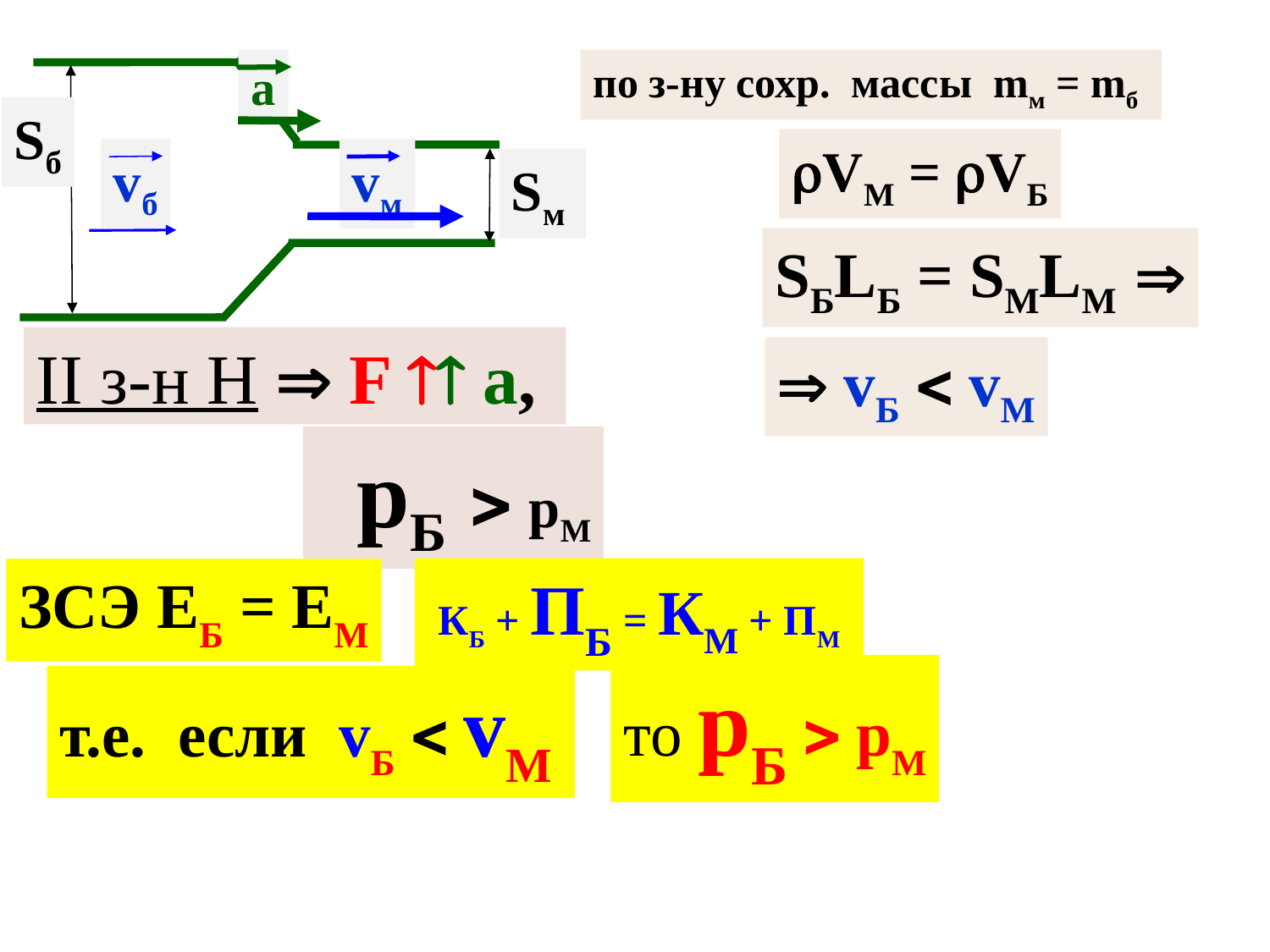

а
по з-ну сохр.  массы  mм = mб

Sб

ρVМ = ρVБ
vб
vм

Sм

SБLБ = SMLM  ⇒
II з-н Н ⇒ F ↑↑ a,
⇒ vБ < vM
  рБ > рM
ЗСЭ ЕБ = ЕM
 КБ + ПБ = КM + ПM
то рБ > рM
т.е.  если  vБ < vM